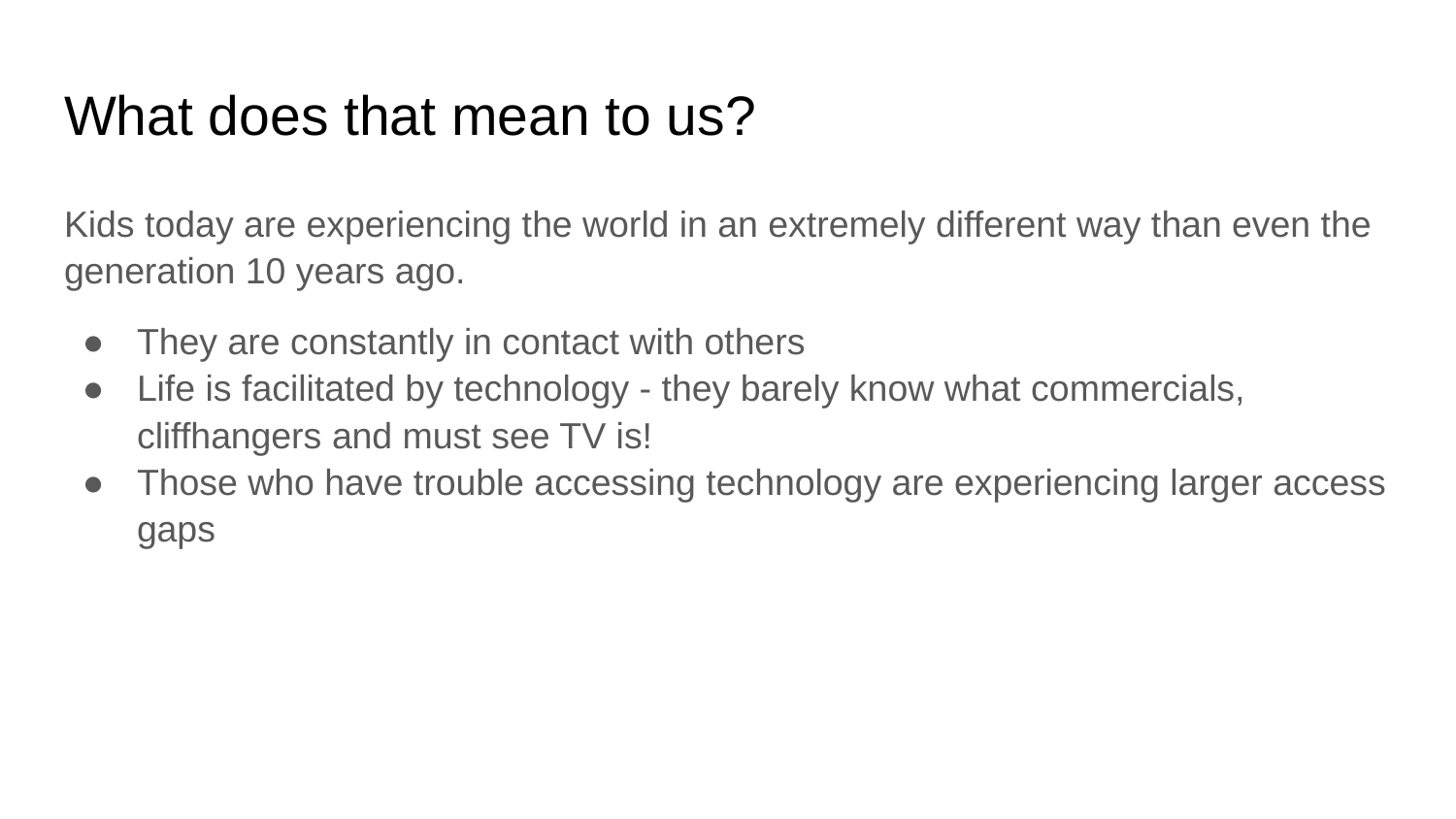

# What does that mean to us?
Kids today are experiencing the world in an extremely different way than even the generation 10 years ago.
They are constantly in contact with others
Life is facilitated by technology - they barely know what commercials, cliffhangers and must see TV is!
Those who have trouble accessing technology are experiencing larger access gaps